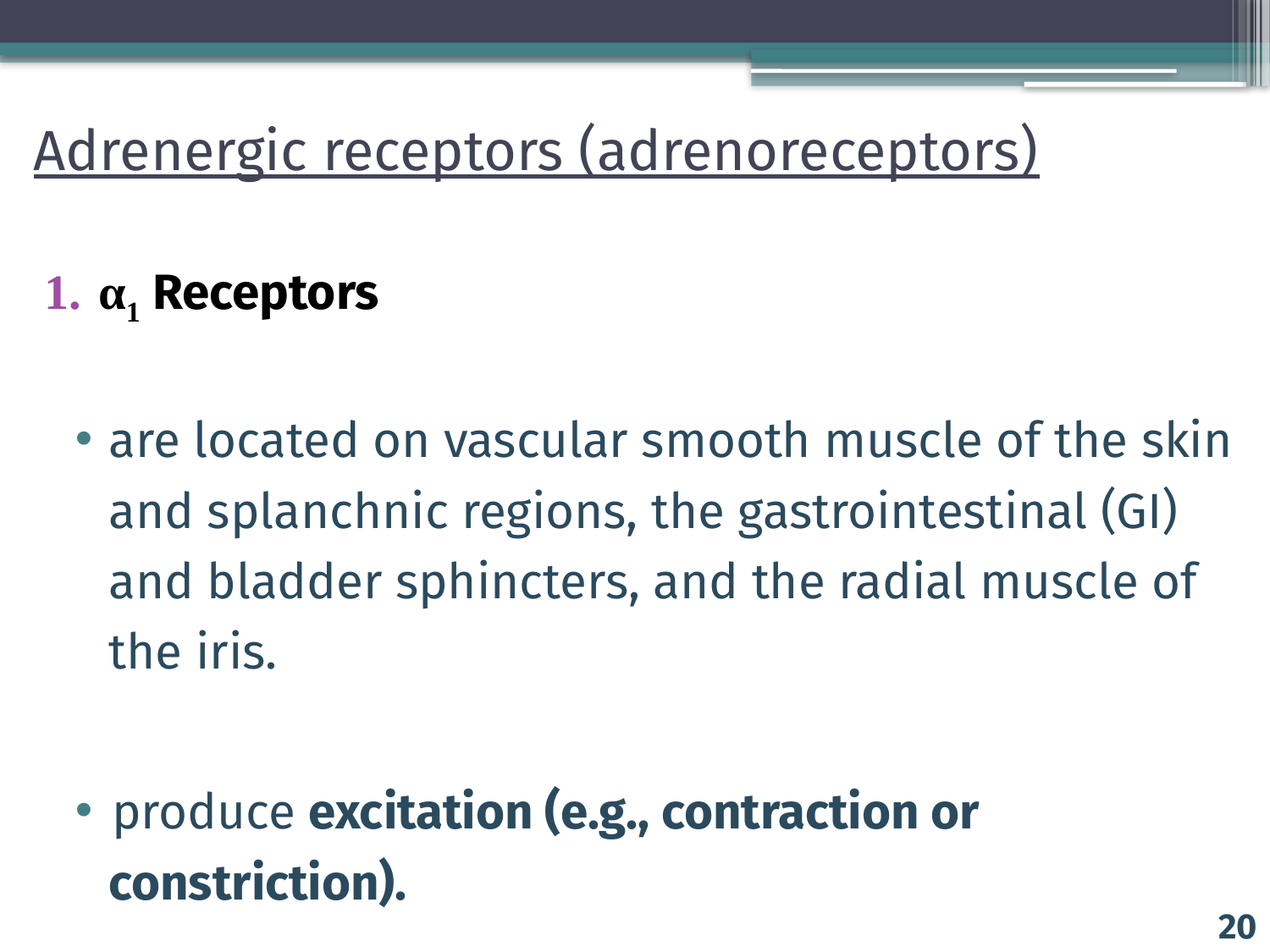

# Adrenergic receptors (adrenoreceptors)
α1 Receptors

are located on vascular smooth muscle of the skin and splanchnic regions, the gastrointestinal (GI) and bladder sphincters, and the radial muscle of the iris.

 produce excitation (e.g., contraction or constriction).
20